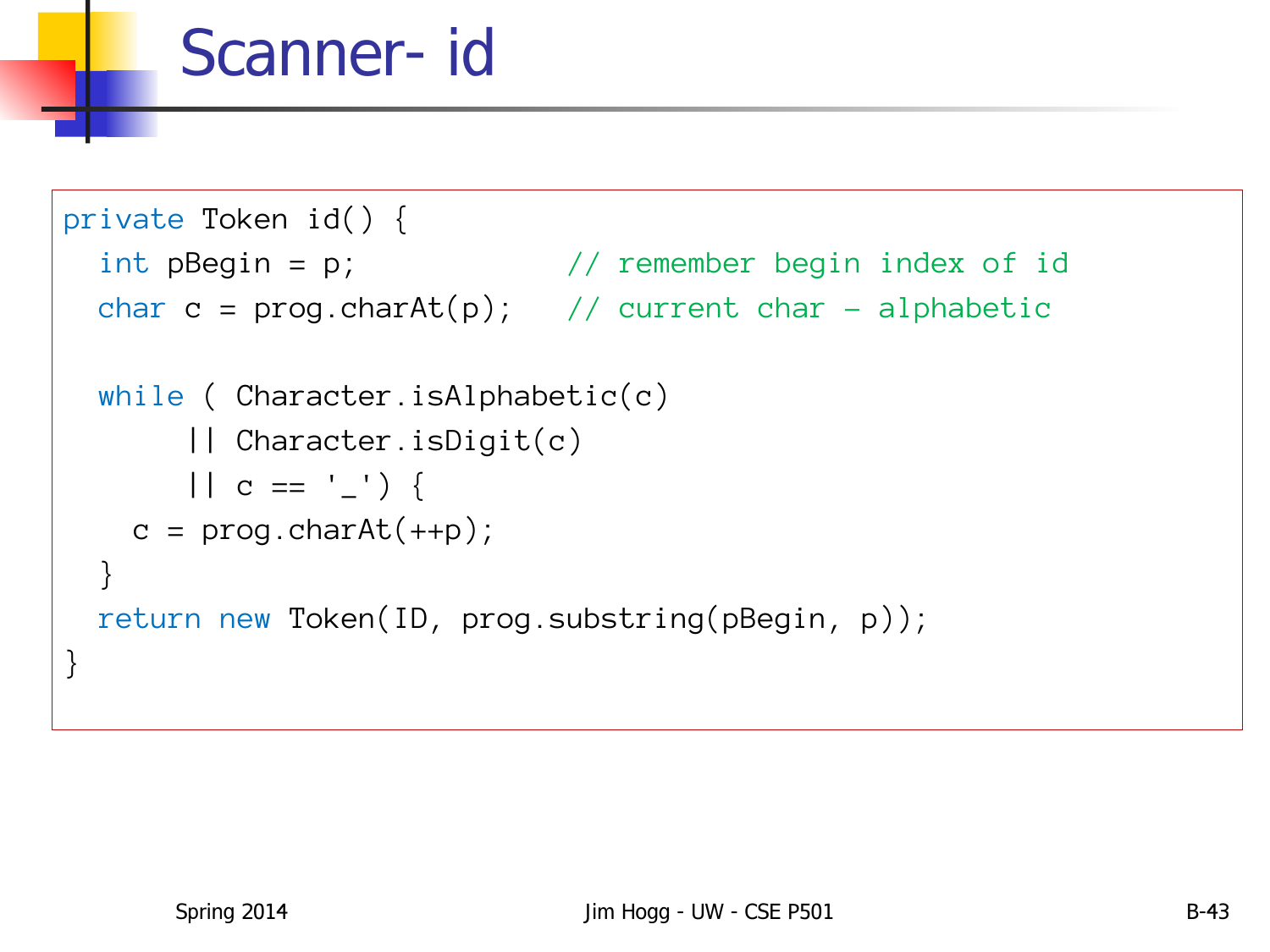

# Scanner- id
private Token id() {
  int pBegin = p;            // remember begin index of id
  char c = prog.charAt(p);   // current char - alphabetic

  while ( Character.isAlphabetic(c)
       || Character.isDigit(c)
       || c == '_') {
    c = prog.charAt(++p);
  }
  return new Token(ID, prog.substring(pBegin, p));
}

Spring 2014
Jim Hogg - UW - CSE P501
B-43